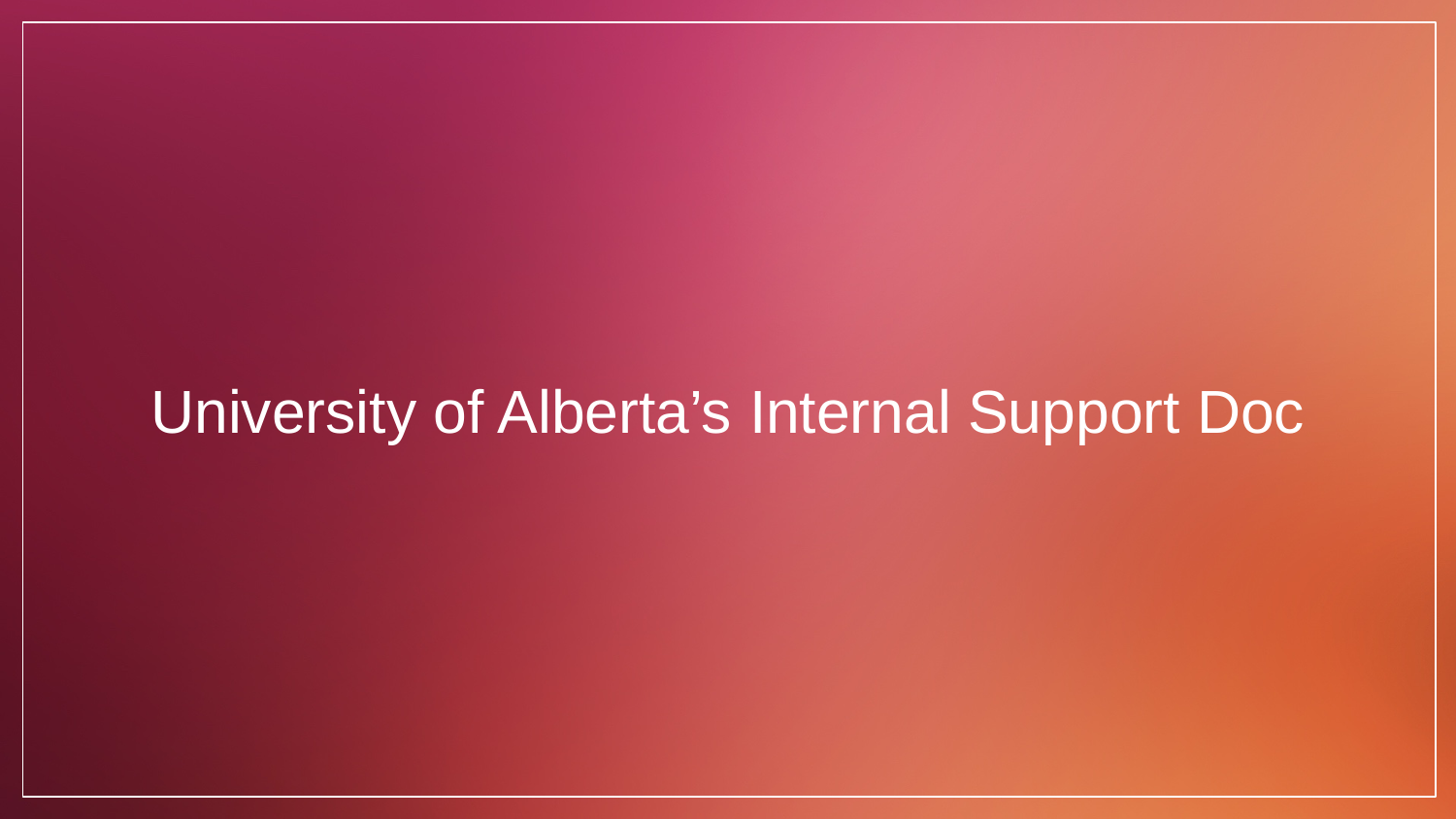

# University of Alberta’s Internal Support Doc